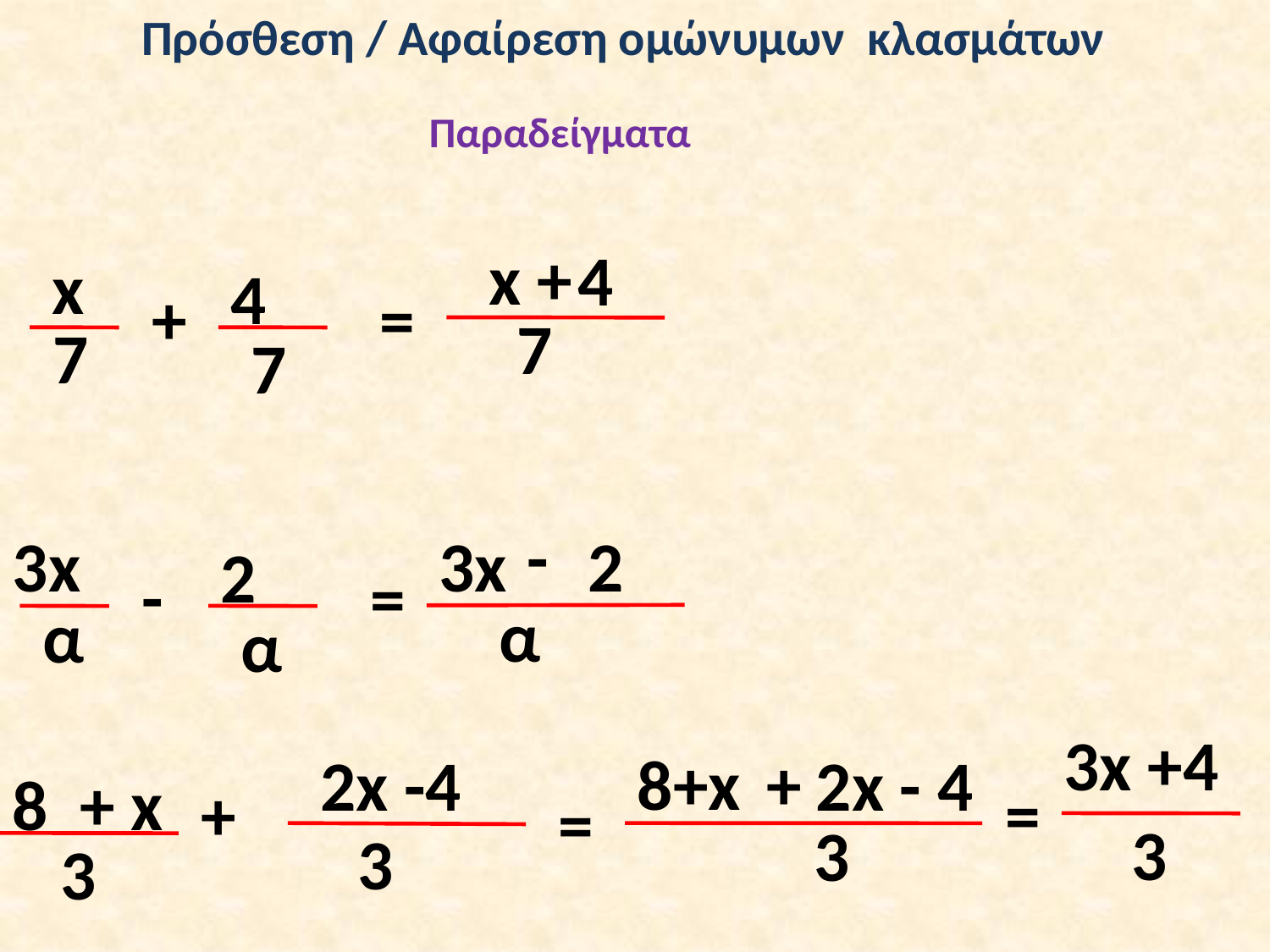

Πρόσθεση / Αφαίρεση ομώνυμων  κλασμάτων
Παραδείγματα
x
+
4
x
4
+
=
7
7
7
-
3x
3x
2
2
-
=
α
α
α
3x +4
8+x
+
2x -4
2x - 4
8  + x
+
=
=
3
3
3
3